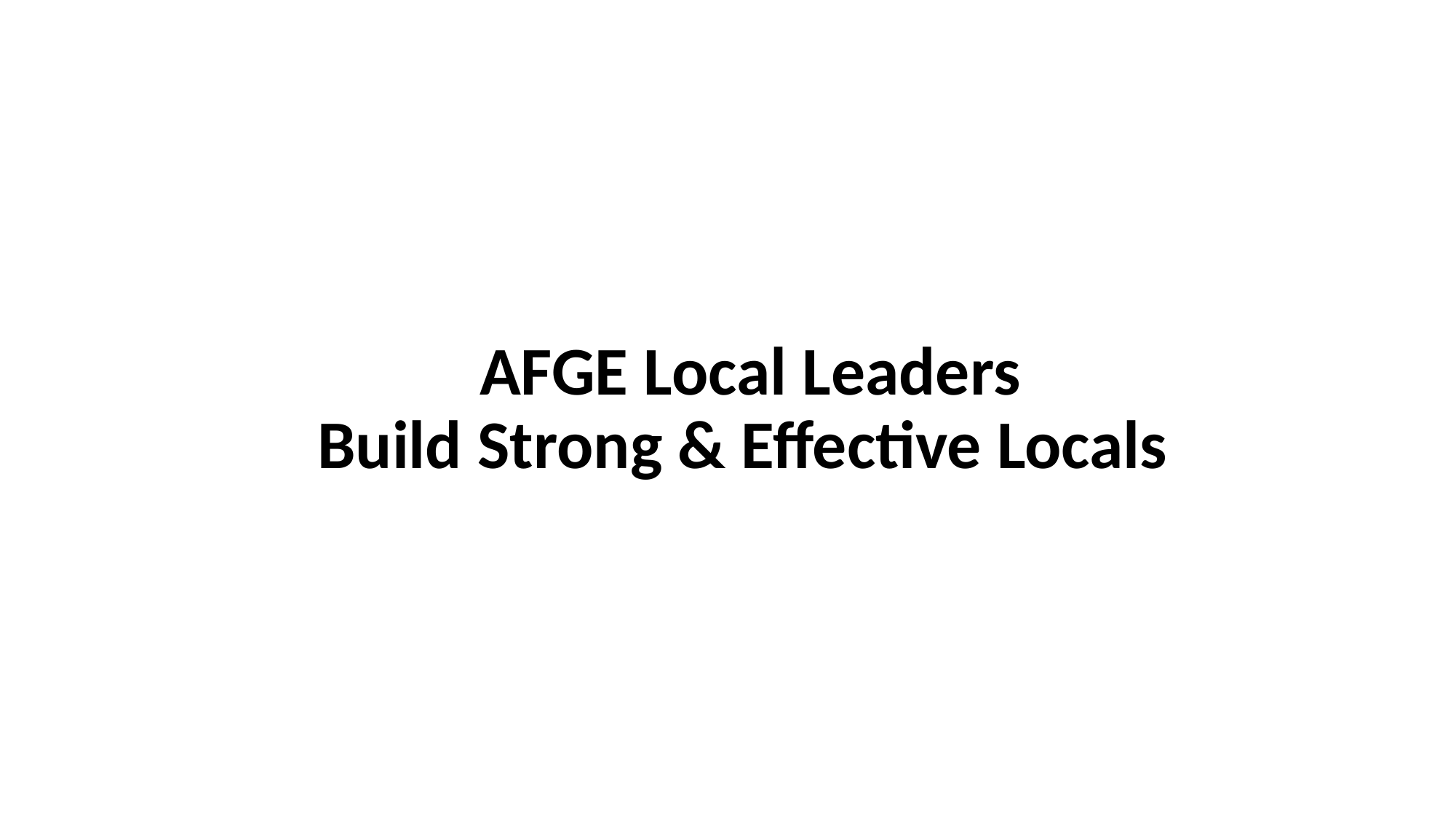

AFGE Local Leaders
Build Strong & Effective Locals